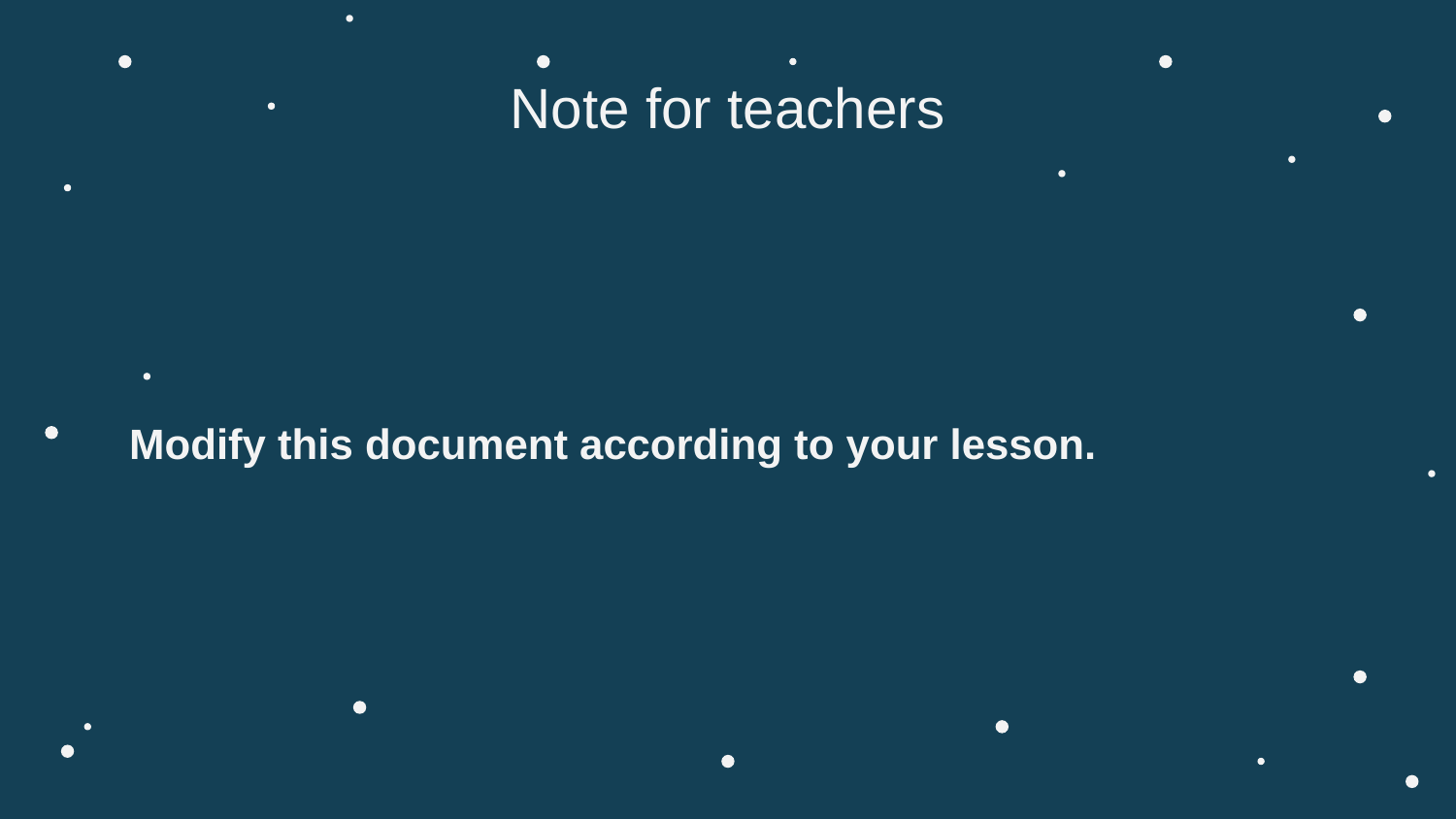

# Note for teachers
Modify this document according to your lesson.